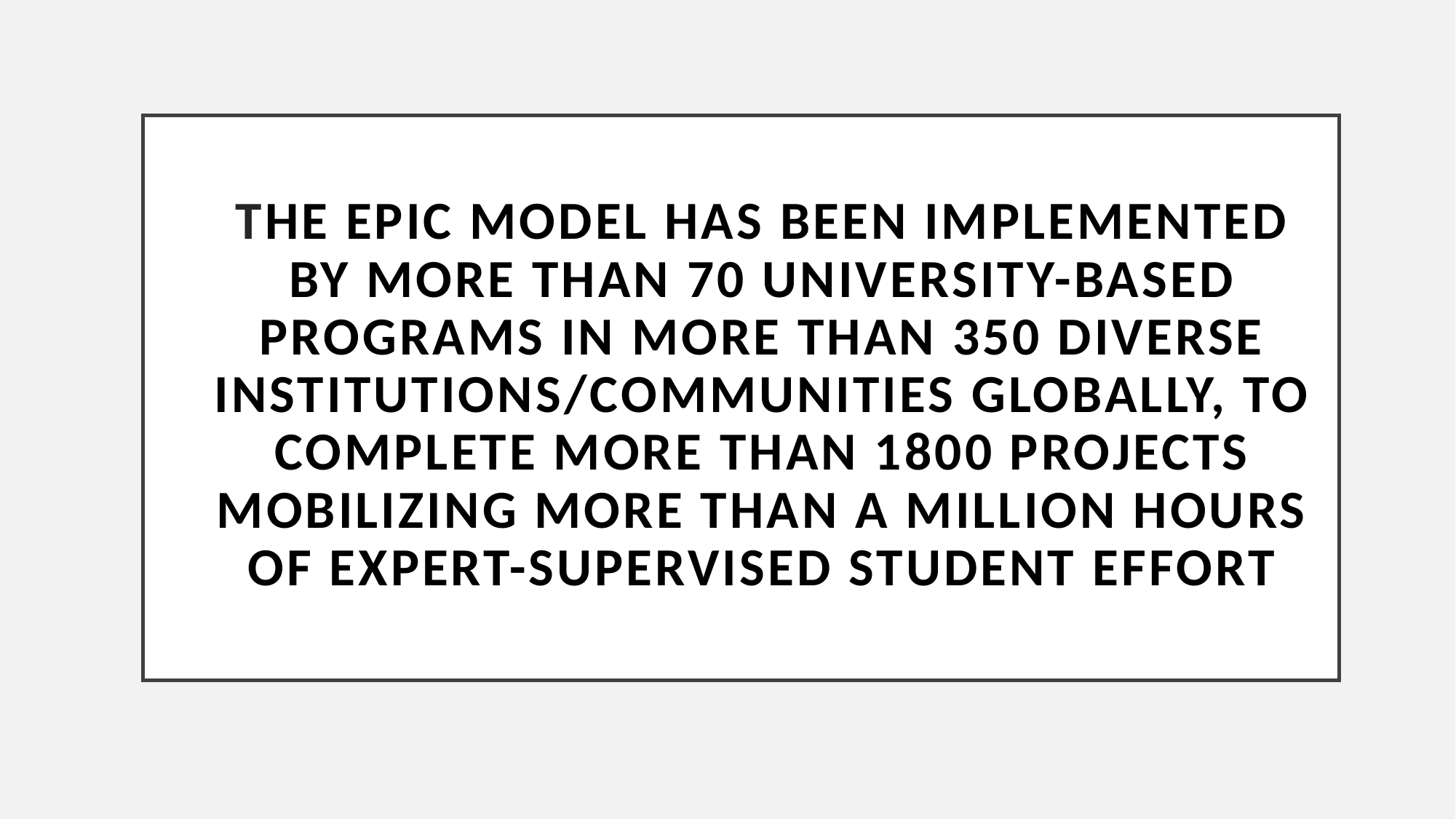

# The EPIC model has been implemented by more than 70 university-based programs in more than 350 diverse institutions/communities globally, to complete more than 1800 projects mobilizing more than a million hours of expert-supervised student effort